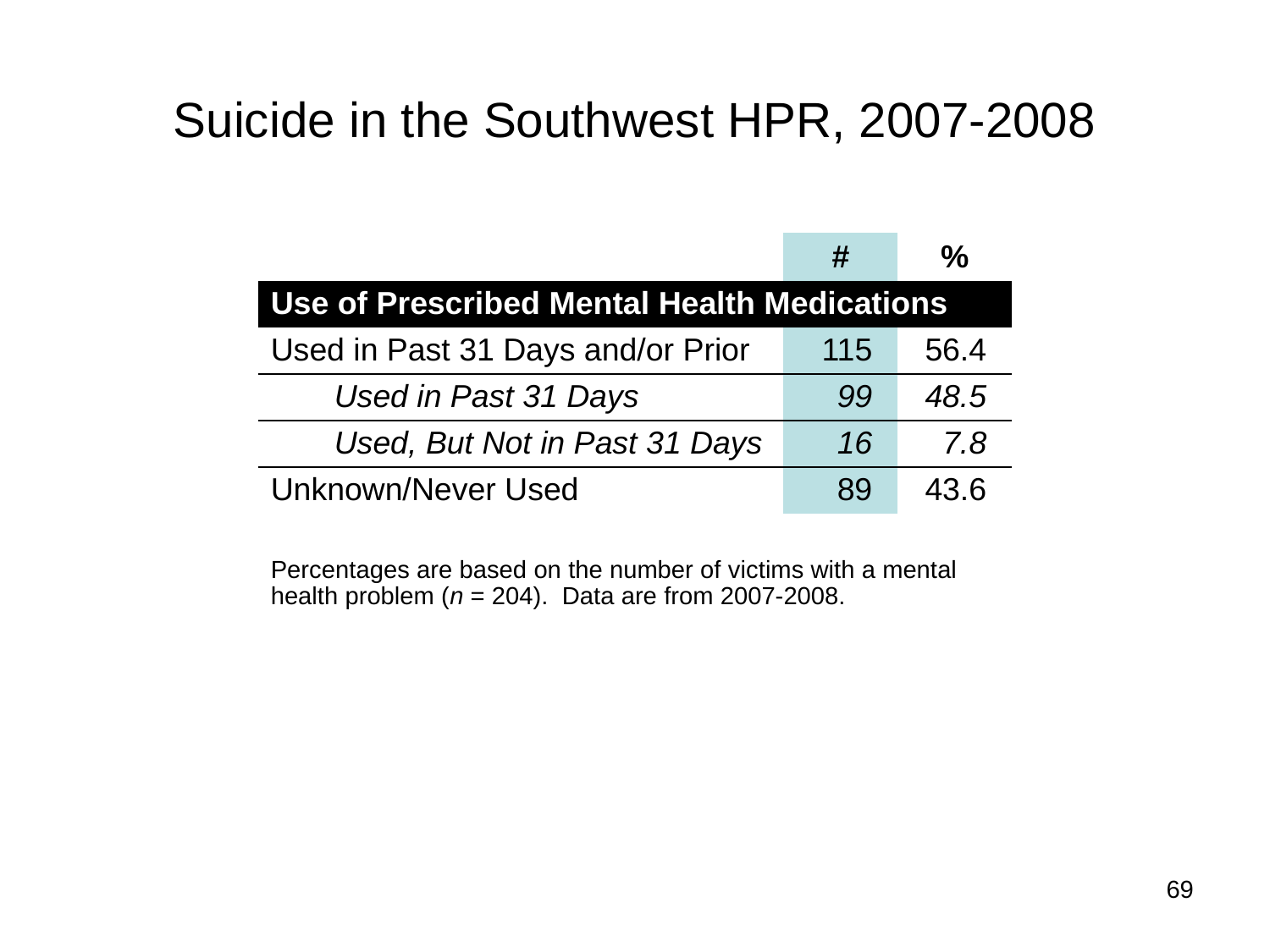

# Suicide in the Southwest HPR, 2007-2008
|  | # | % |
| --- | --- | --- |
| Use of Prescribed Mental Health Medications |  |  |
| Used in Past 31 Days and/or Prior | 115 | 56.4 |
| Used in Past 31 Days | 99 | 48.5 |
| Used, But Not in Past 31 Days | 16 | 7.8 |
| Unknown/Never Used | 89 | 43.6 |
|  |  |  |
| Percentages are based on the number of victims with a mental health problem (n = 204). Data are from 2007-2008. |  |  |
69